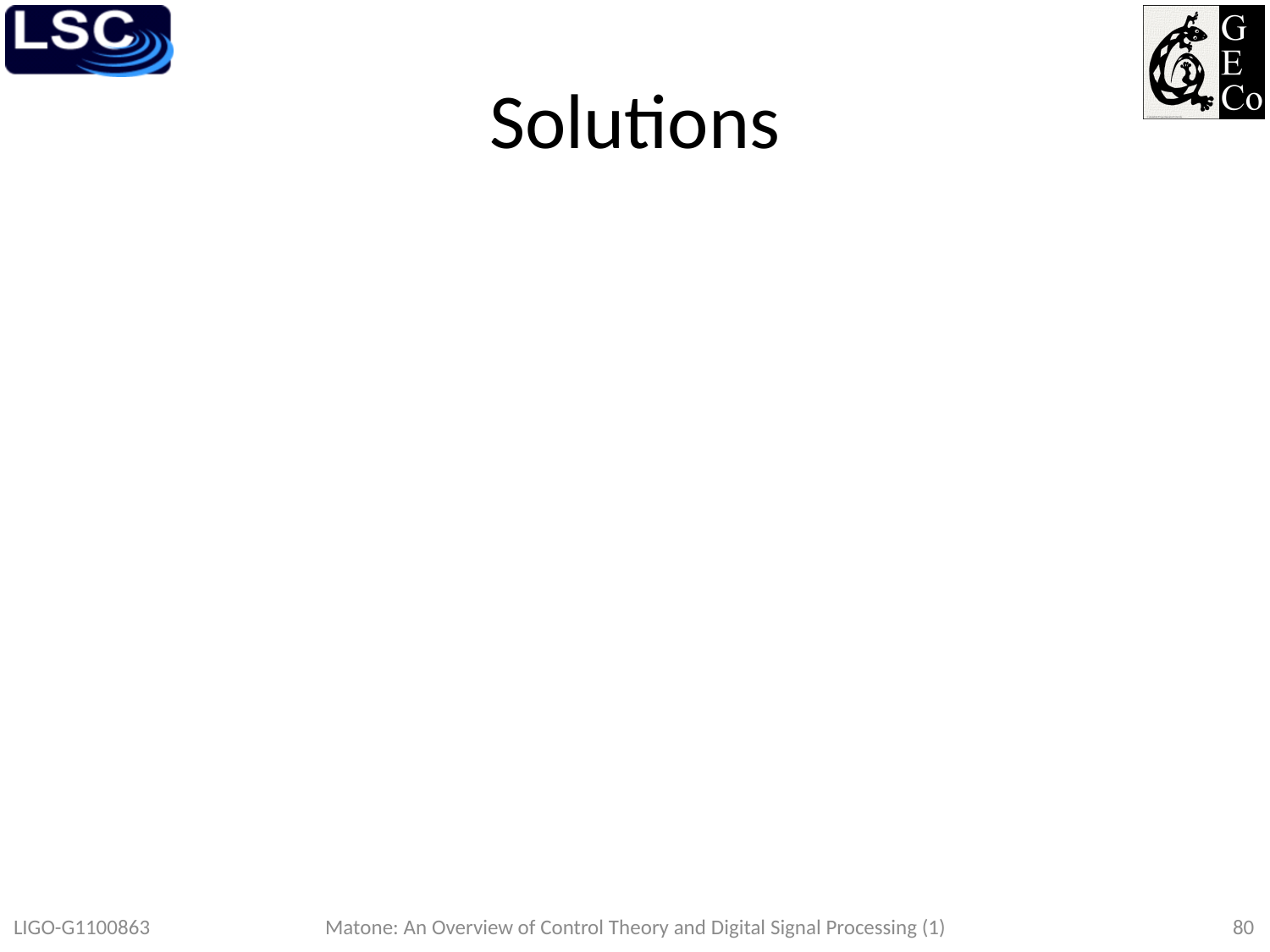

# Solutions
LIGO-G1100863
Matone: An Overview of Control Theory and Digital Signal Processing (1)
80